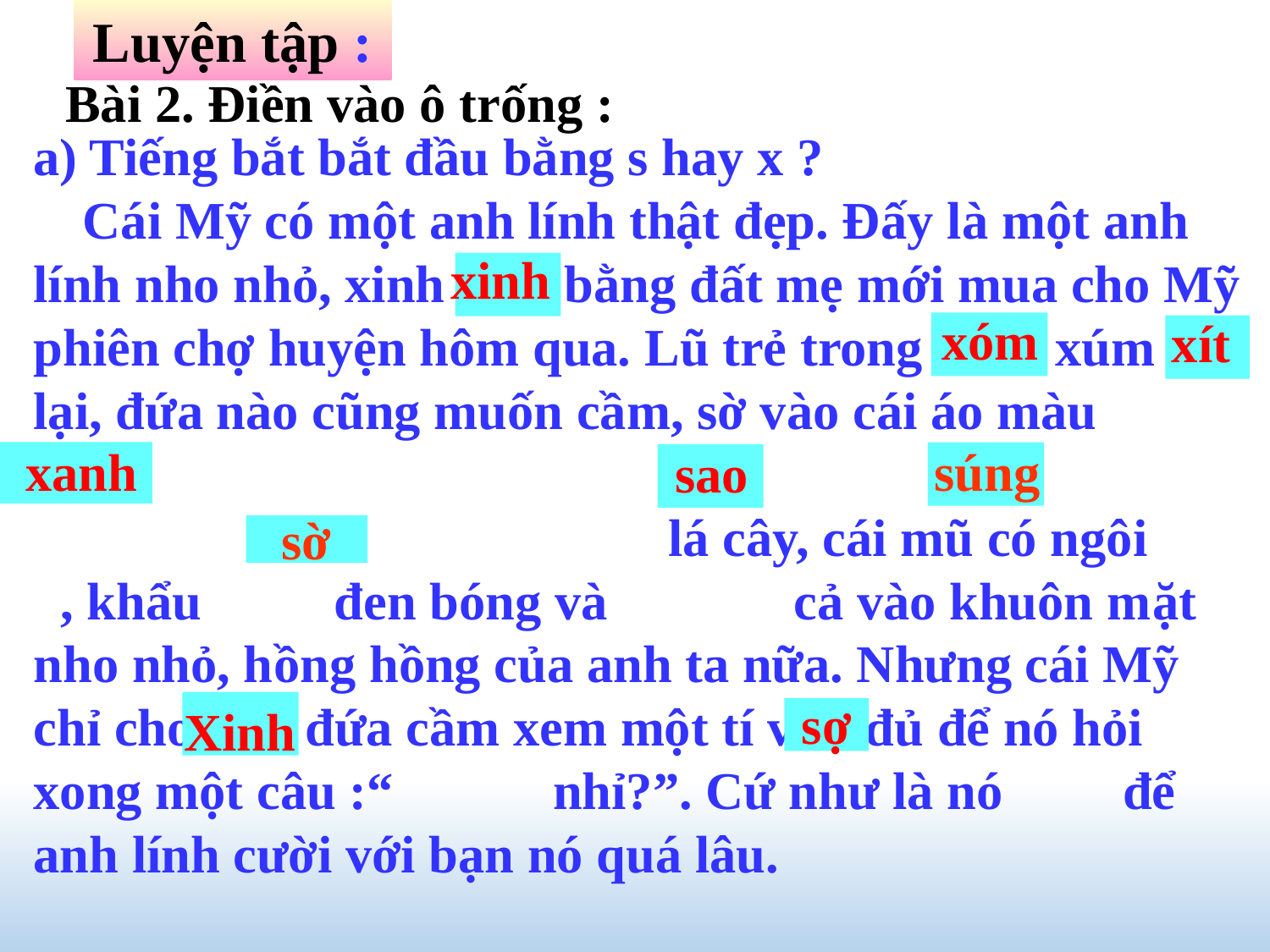

Luyện tập :
Bài 2. Điền vào ô trống :
a) Tiếng bắt bắt đầu bằng s hay x ?

    Cái Mỹ có một anh lính thật đẹp. Đấy là một anh lính nho nhỏ, xinh         bằng đất mẹ mới mua cho Mỹ phiên chợ huyện hôm qua. Lũ trẻ trong          xúm     lại, đứa nào cũng muốn cầm, sờ vào cái áo màu                                                                                                                                                 	lá cây, cái mũ có ngôi          , khẩu          đen bóng và              cả vào khuôn mặt nho nhỏ, hồng hồng của anh ta nữa. Nhưng cái Mỹ chỉ cho mỗi đứa cầm xem một tí vừa đủ để nó hỏi xong một câu :“            nhỉ?”. Cứ như là nó         để anh lính cười với bạn nó quá lâu.                                                                        							Theo HẢI HỒ
xinh

xóm
xít

3
5
10
xanh
súng
sao

0
sờ

sợ

Xinh